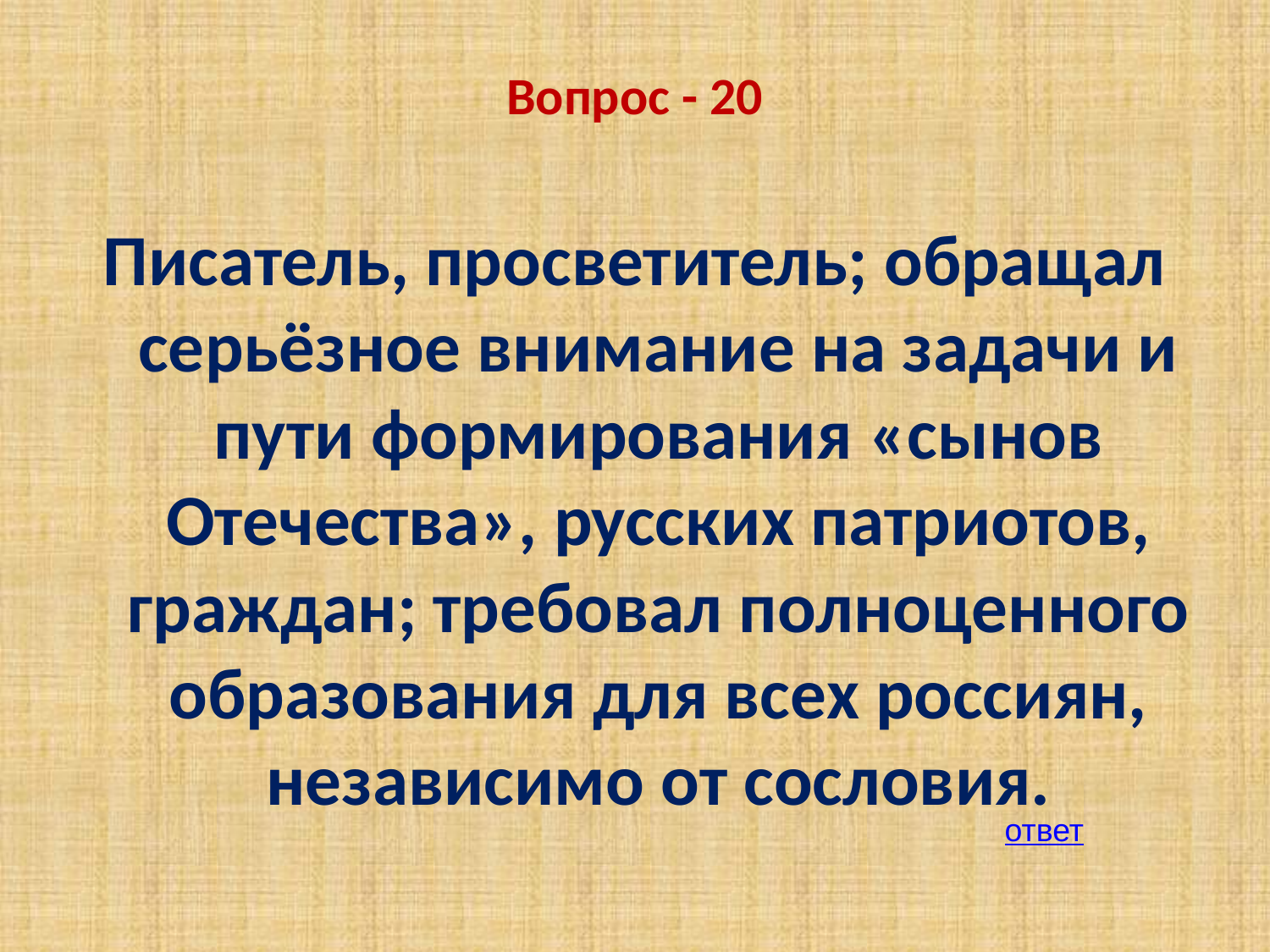

Вопрос - 20

Писатель, просветитель; обращал серьёзное внимание на задачи и пути формирования «сынов Отечества», русских патриотов, граждан; требовал полноценного образования для всех россиян, независимо от сословия.
ответ